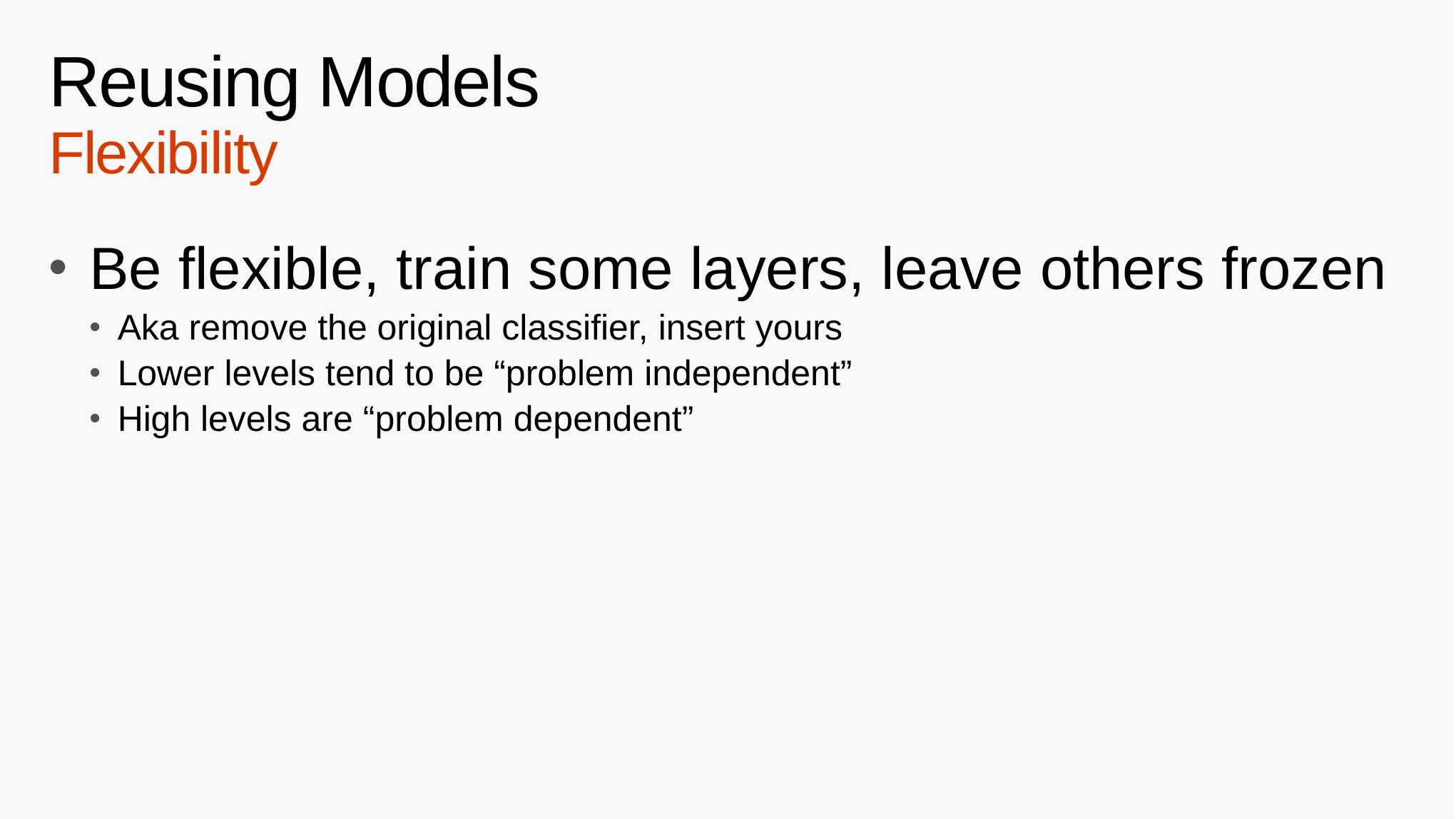

# Reusing Models Flexibility
Be flexible, train some layers, leave others frozen
Aka remove the original classifier, insert yours
Lower levels tend to be “problem independent”
High levels are “problem dependent”